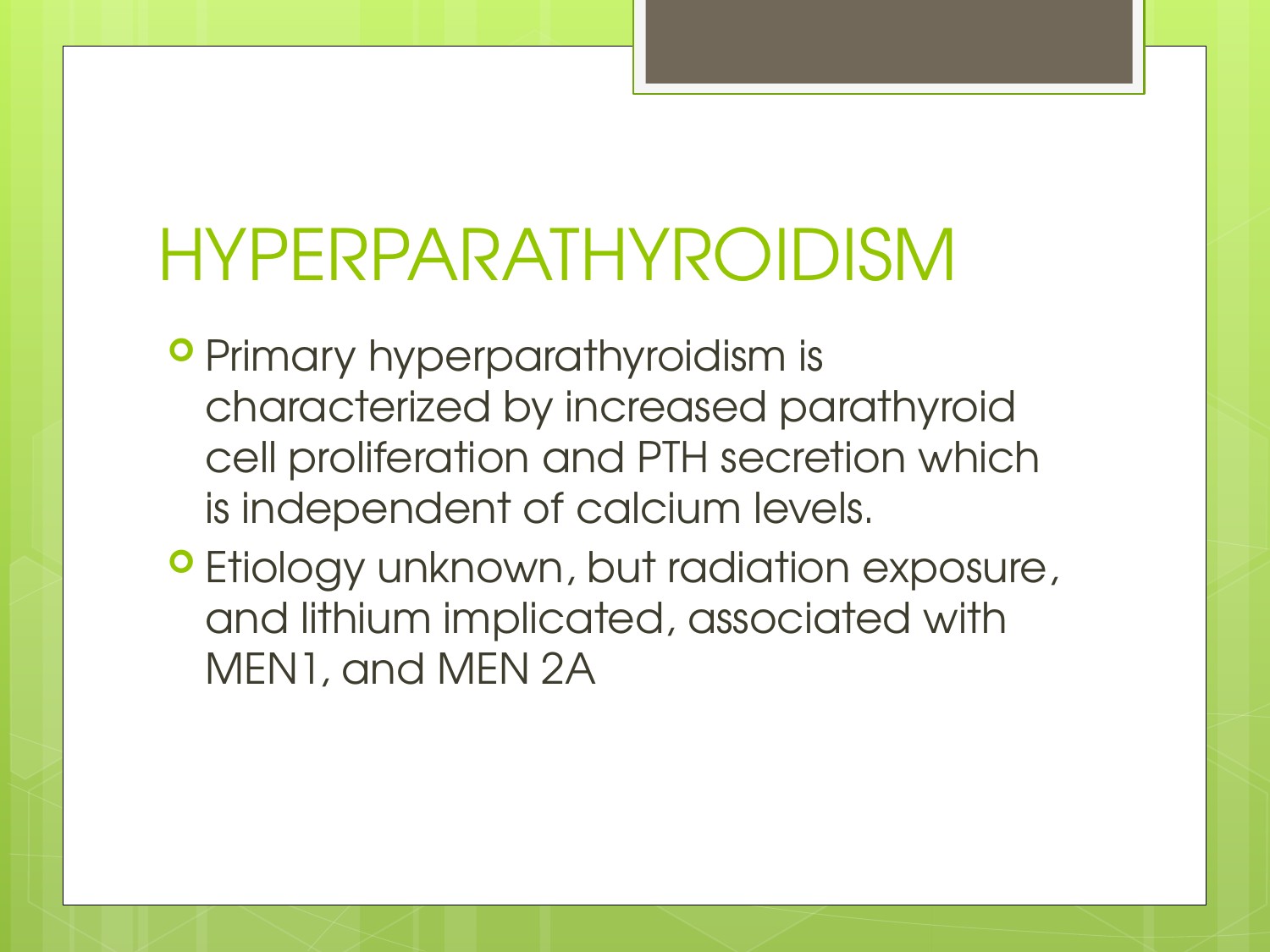

# HYPERPARATHYROIDISM
Primary hyperparathyroidism is characterized by increased parathyroid cell proliferation and PTH secretion which is independent of calcium levels.
Etiology unknown, but radiation exposure, and lithium implicated, associated with MEN1, and MEN 2A